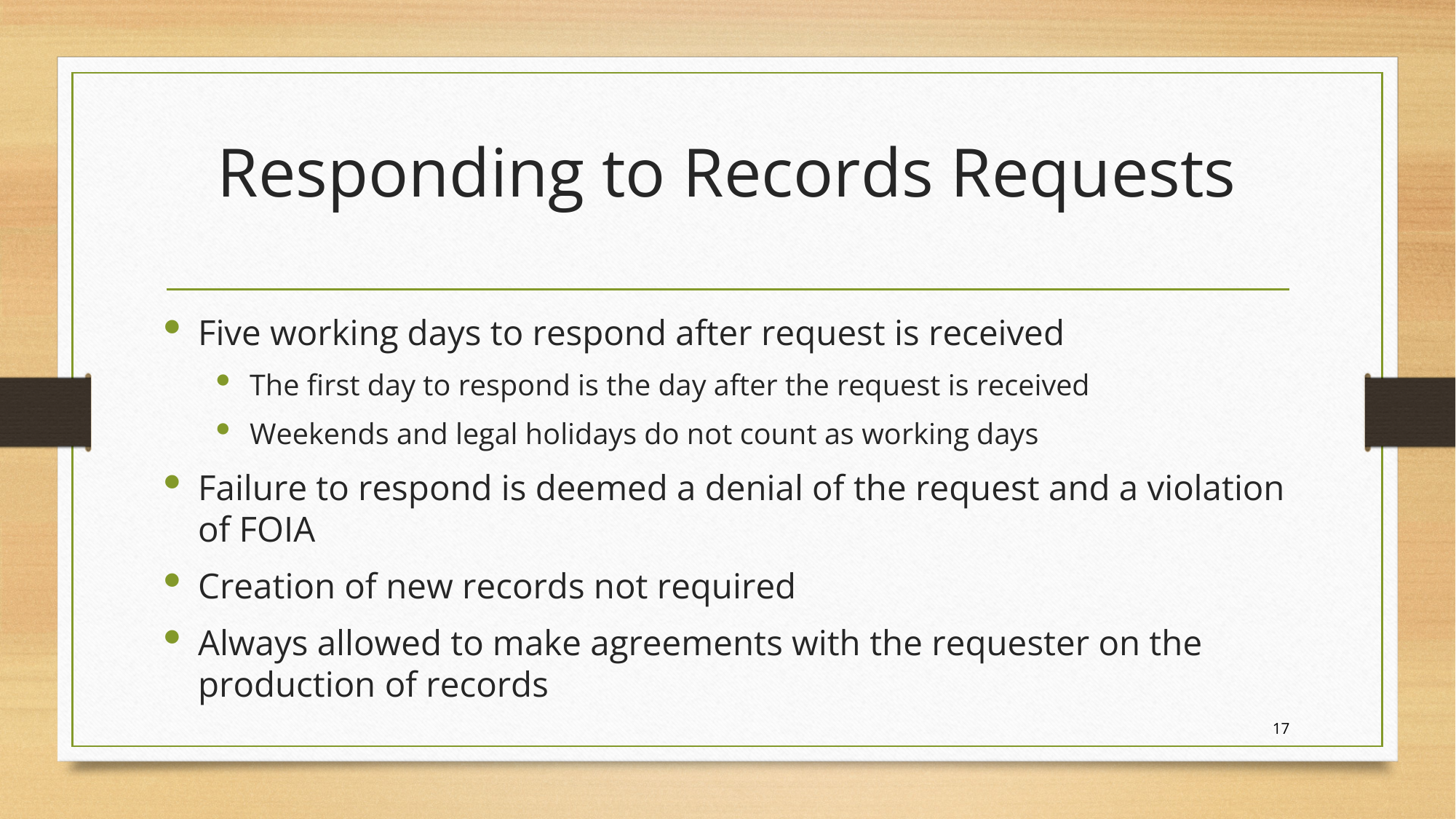

# Responding to Records Requests
Five working days to respond after request is received
The first day to respond is the day after the request is received
Weekends and legal holidays do not count as working days
Failure to respond is deemed a denial of the request and a violation of FOIA
Creation of new records not required
Always allowed to make agreements with the requester on the production of records
17